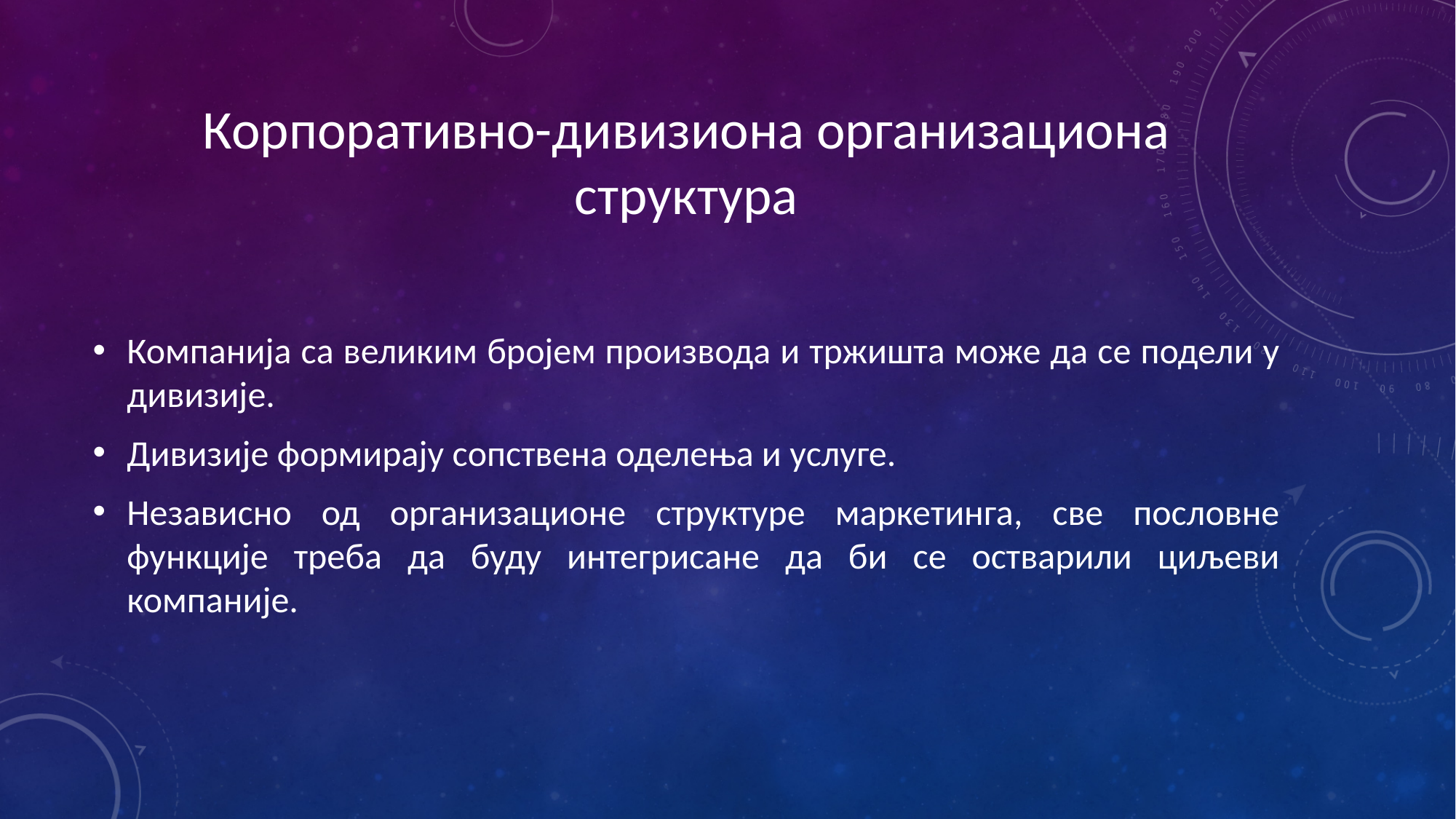

# Корпоративно-дивизиона организациона структура
Компанија са великим бројем производа и тржишта може да се подели у дивизије.
Дивизије формирају сопствена оделења и услуге.
Независно од организационе структуре маркетинга, све пословне функције треба да буду интегрисане да би се остварили циљеви компаније.